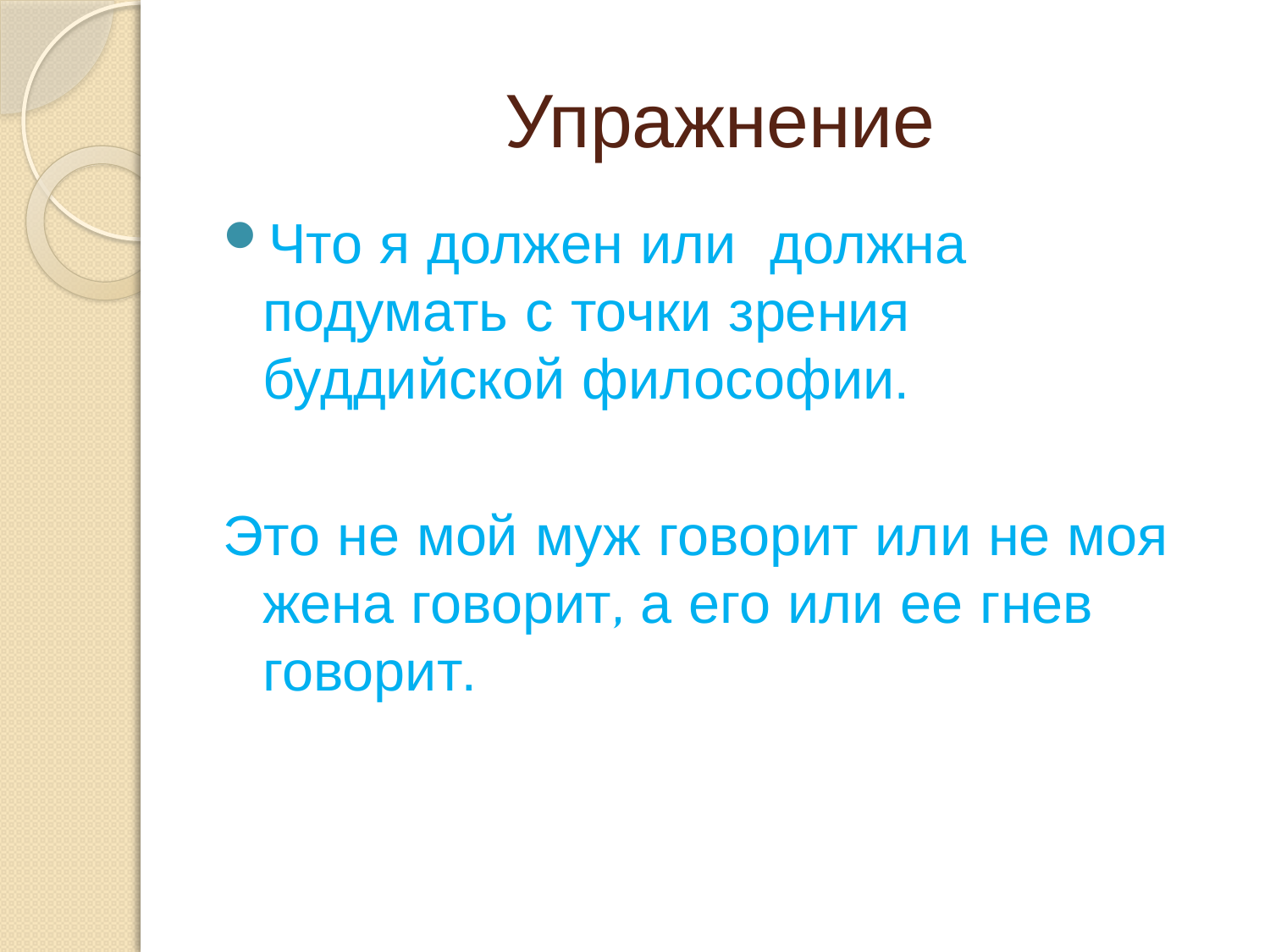

# Упражнение
Что я должен или  должна  подумать с точки зрения буддийской философии.

Это не мой муж говорит или не моя жена говорит, а его или ее гнев говорит.